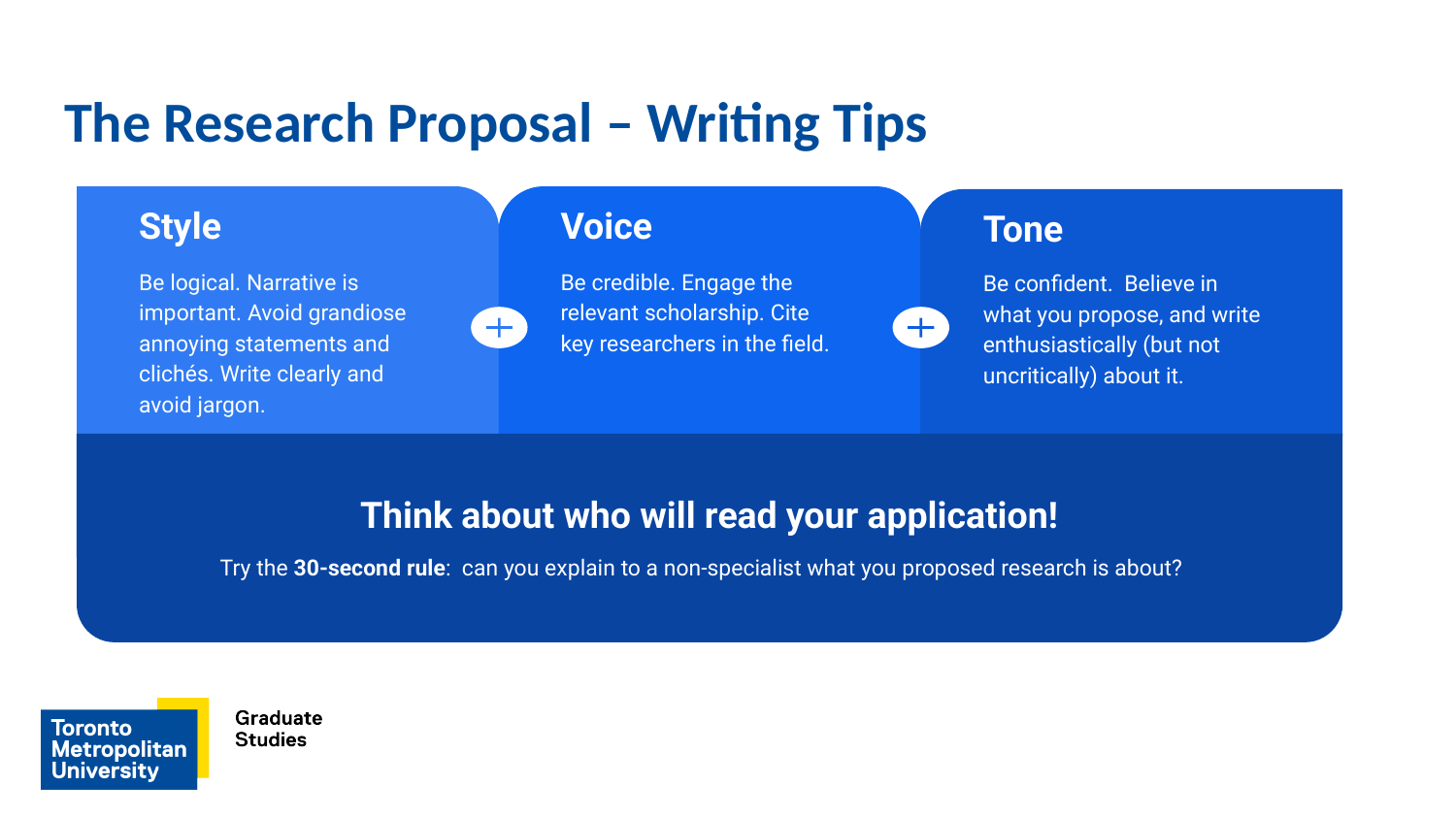

# The Research Proposal – Writing Tips

Style
Be logical. Narrative is important. Avoid grandiose annoying statements and clichés. Write clearly and avoid jargon.

Voice
Be credible. Engage the relevant scholarship. Cite key researchers in the field.

Tone
Be confident.  Believe in what you propose, and write enthusiastically (but not uncritically) about it.

Think about who will read your application!
Try the 30-second rule:  can you explain to a non-specialist what you proposed research is about?